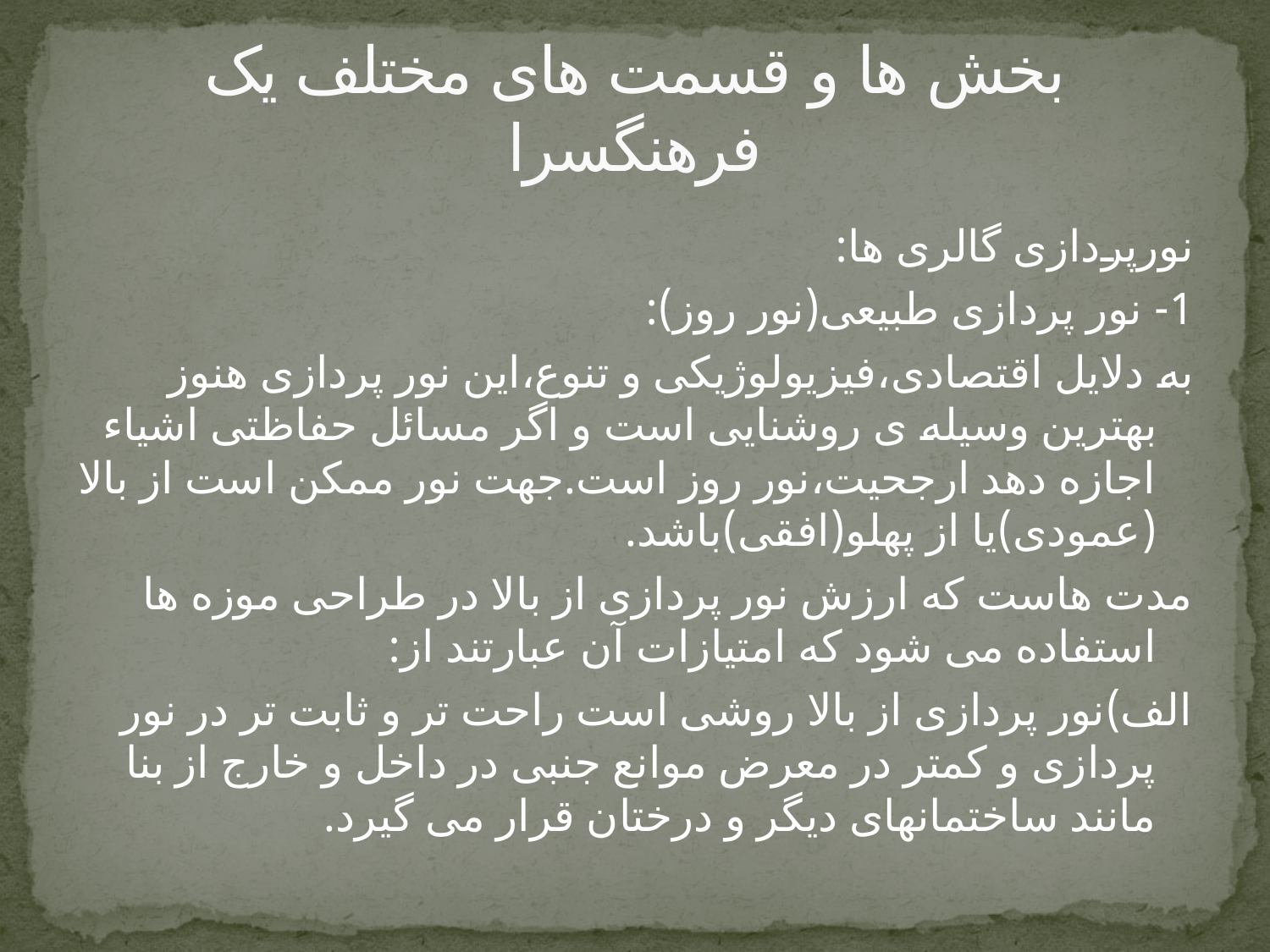

# بخش ها و قسمت های مختلف یک فرهنگسرا
نورپردازی گالری ها:
1- نور پردازی طبیعی(نور روز):
به دلایل اقتصادی،فیزیولوژیکی و تنوع،این نور پردازی هنوز بهترین وسیله ی روشنایی است و اگر مسائل حفاظتی اشیاء اجازه دهد ارجحیت،نور روز است.جهت نور ممکن است از بالا (عمودی)یا از پهلو(افقی)باشد.
مدت هاست که ارزش نور پردازی از بالا در طراحی موزه ها استفاده می شود که امتیازات آن عبارتند از:
الف)نور پردازی از بالا روشی است راحت تر و ثابت تر در نور پردازی و کمتر در معرض موانع جنبی در داخل و خارج از بنا مانند ساختمانهای دیگر و درختان قرار می گیرد.